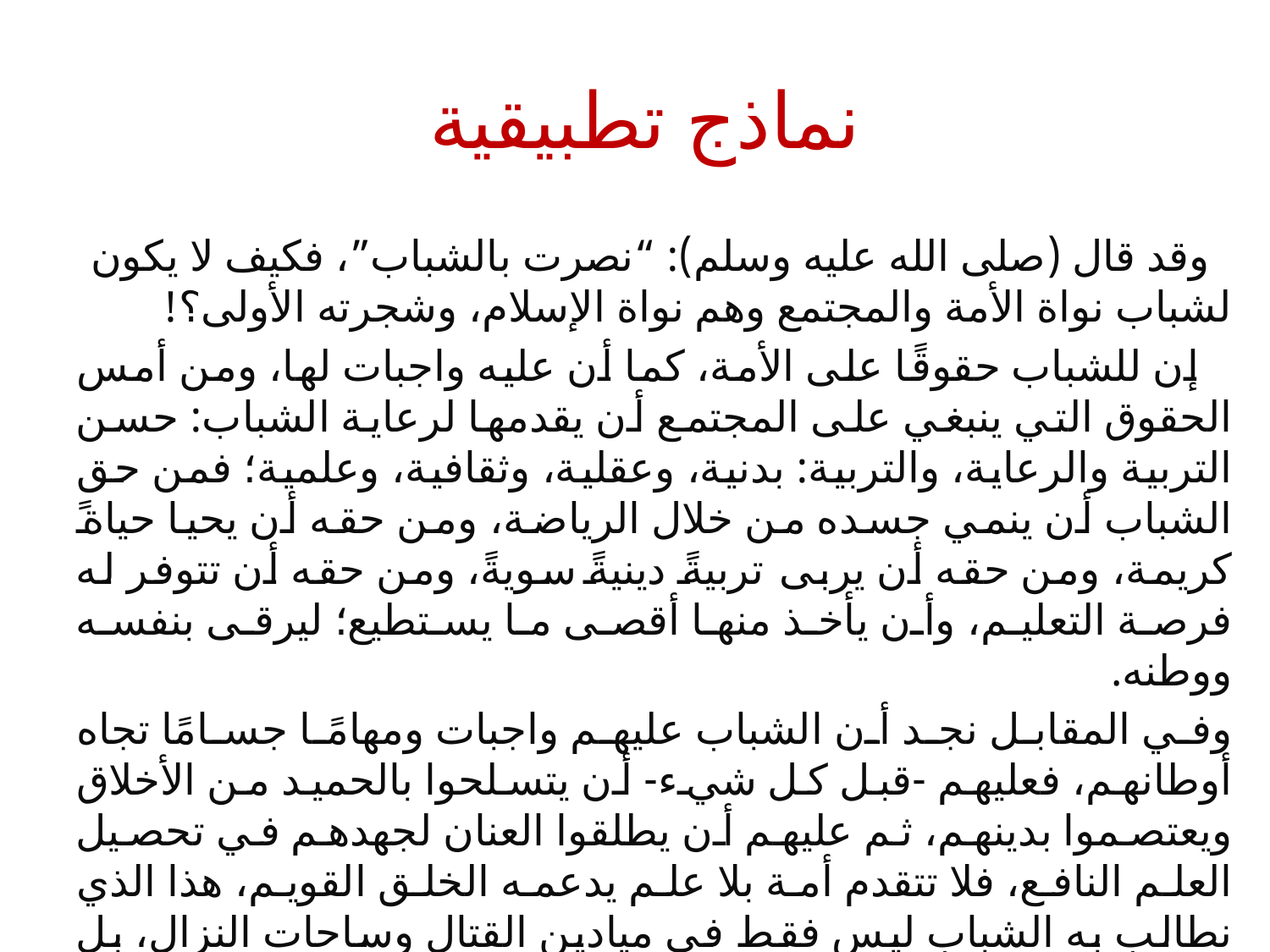

# نماذج تطبيقية
  وقد قال (صلى الله عليه وسلم): “نصرت بالشباب”، فكيف لا يكون لشباب نواة الأمة والمجتمع وهم نواة الإسلام، وشجرته الأولى؟!
   إن للشباب حقوقًا على الأمة، كما أن عليه واجبات لها، ومن أمس الحقوق التي ينبغي على المجتمع أن يقدمها لرعاية الشباب: حسن التربية والرعاية، والتربية: بدنية، وعقلية، وثقافية، وعلمية؛ فمن حق الشباب أن ينمي جسده من خلال الرياضة، ومن حقه أن يحيا حياةً كريمة، ومن حقه أن يربى تربيةً دينيةً سويةً، ومن حقه أن تتوفر له فرصة التعليم، وأن يأخذ منها أقصى ما يستطيع؛ ليرقى بنفسه ووطنه.
وفي المقابل نجد أن الشباب عليهم واجبات ومهامًا جسامًا تجاه أوطانهم، فعليهم -قبل كل شيء- أن يتسلحوا بالحميد من الأخلاق ويعتصموا بدينهم، ثم عليهم أن يطلقوا العنان لجهدهم في تحصيل العلم النافع، فلا تتقدم أمة بلا علم يدعمه الخلق القويم، هذا الذي نطالب به الشباب ليس فقط في ميادين القتال وساحات النزال، بل هو أيضًا في المصنع والمدرسة والجامعة والعمل، وفي كل موقع يرقى بالأمة والمجتمع.